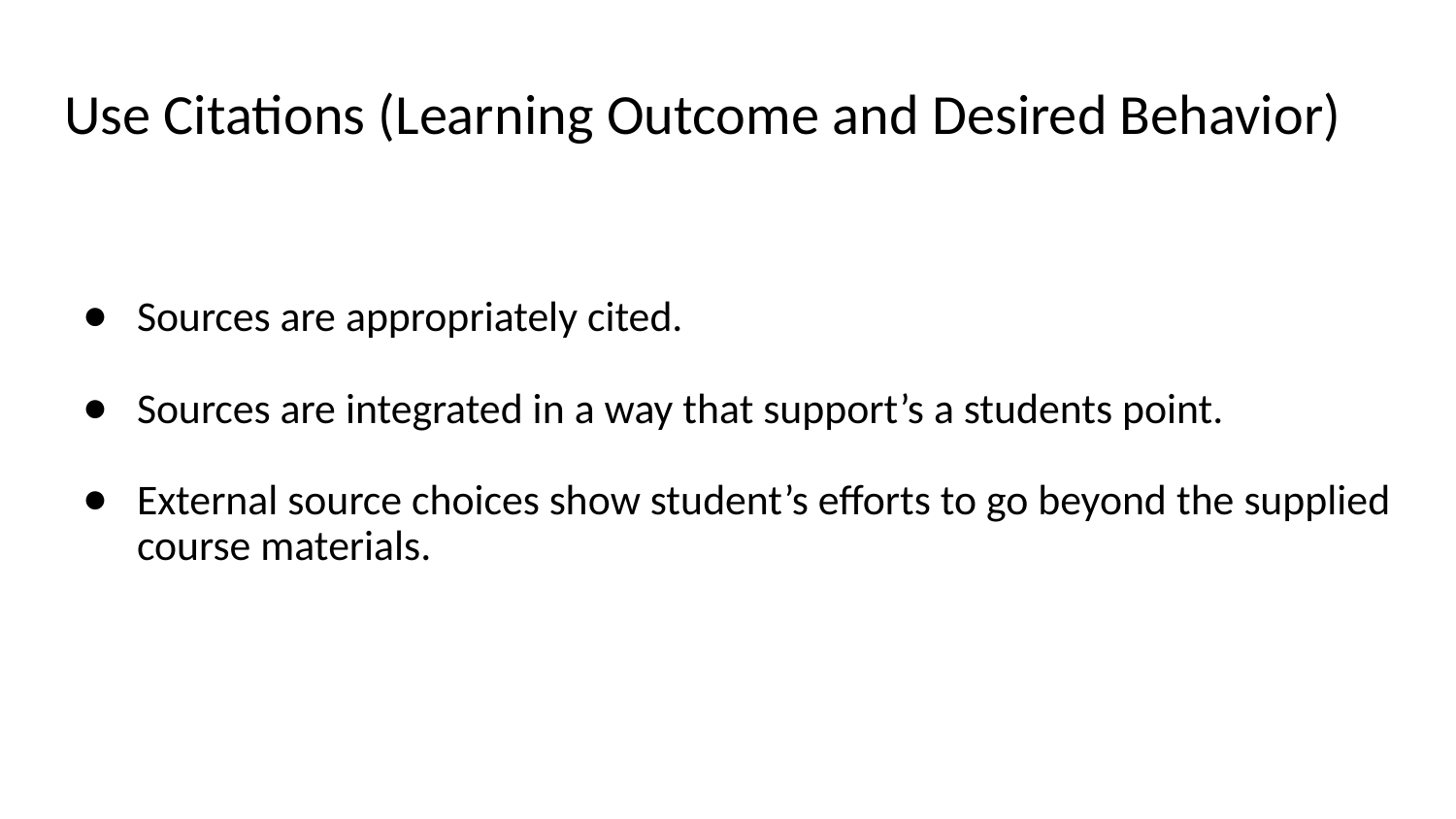

# Use Citations (Learning Outcome and Desired Behavior)

Sources are appropriately cited.

Sources are integrated in a way that support’s a students point.

External source choices show student’s efforts to go beyond the supplied course materials.